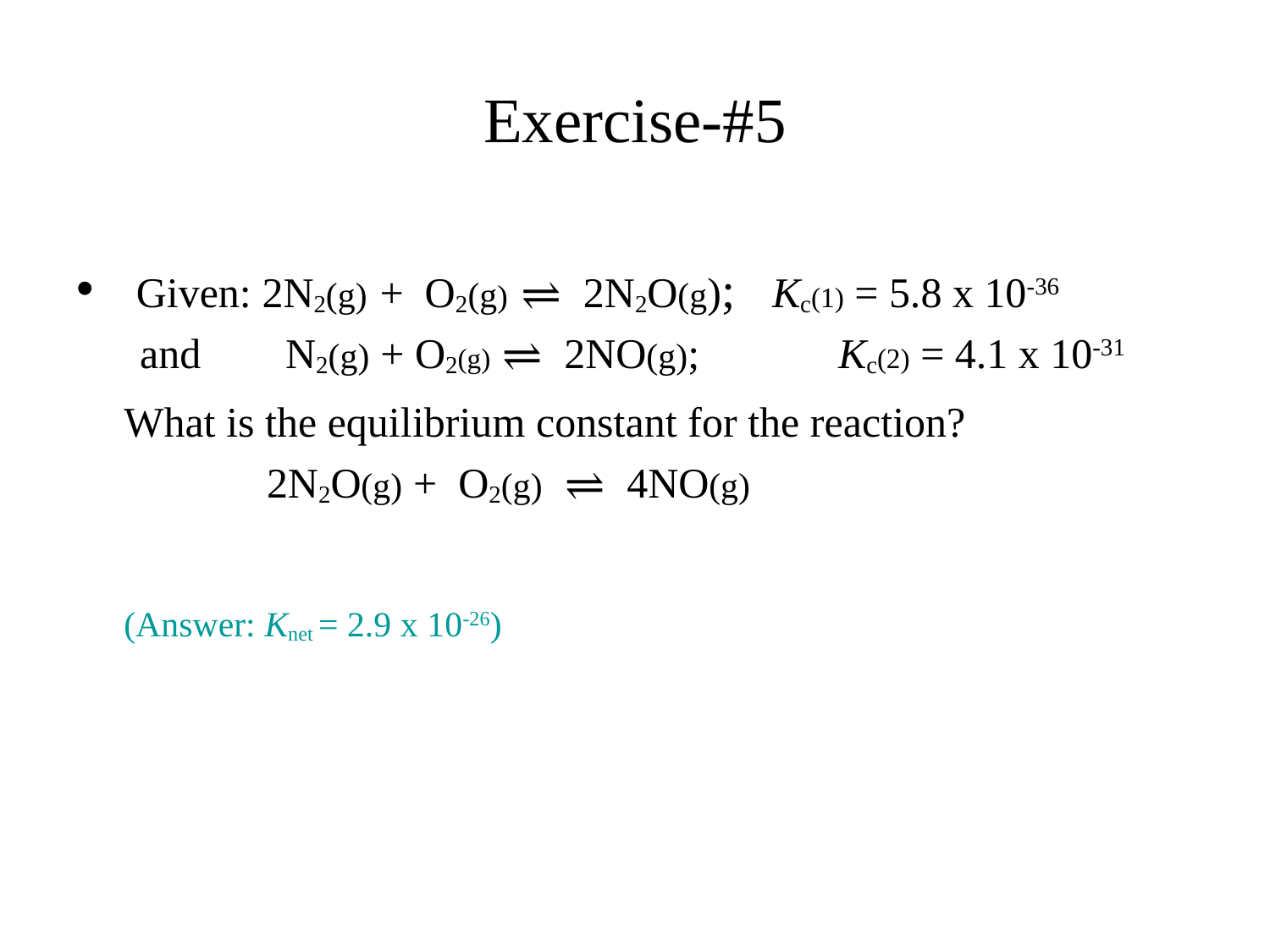

# Exercise-#5
 Given: 2N2(g) +  O2(g) ⇌  2N2O(g);   Kc(1) = 5.8 x 10-36
and        N2(g) + O2(g) ⇌  2NO(g);	      Kc(2) = 4.1 x 10-31
	What is the equilibrium constant for the reaction?
	2N2O(g) +  O2(g)  ⇌  4NO(g)

	(Answer: Knet = 2.9 x 10-26)